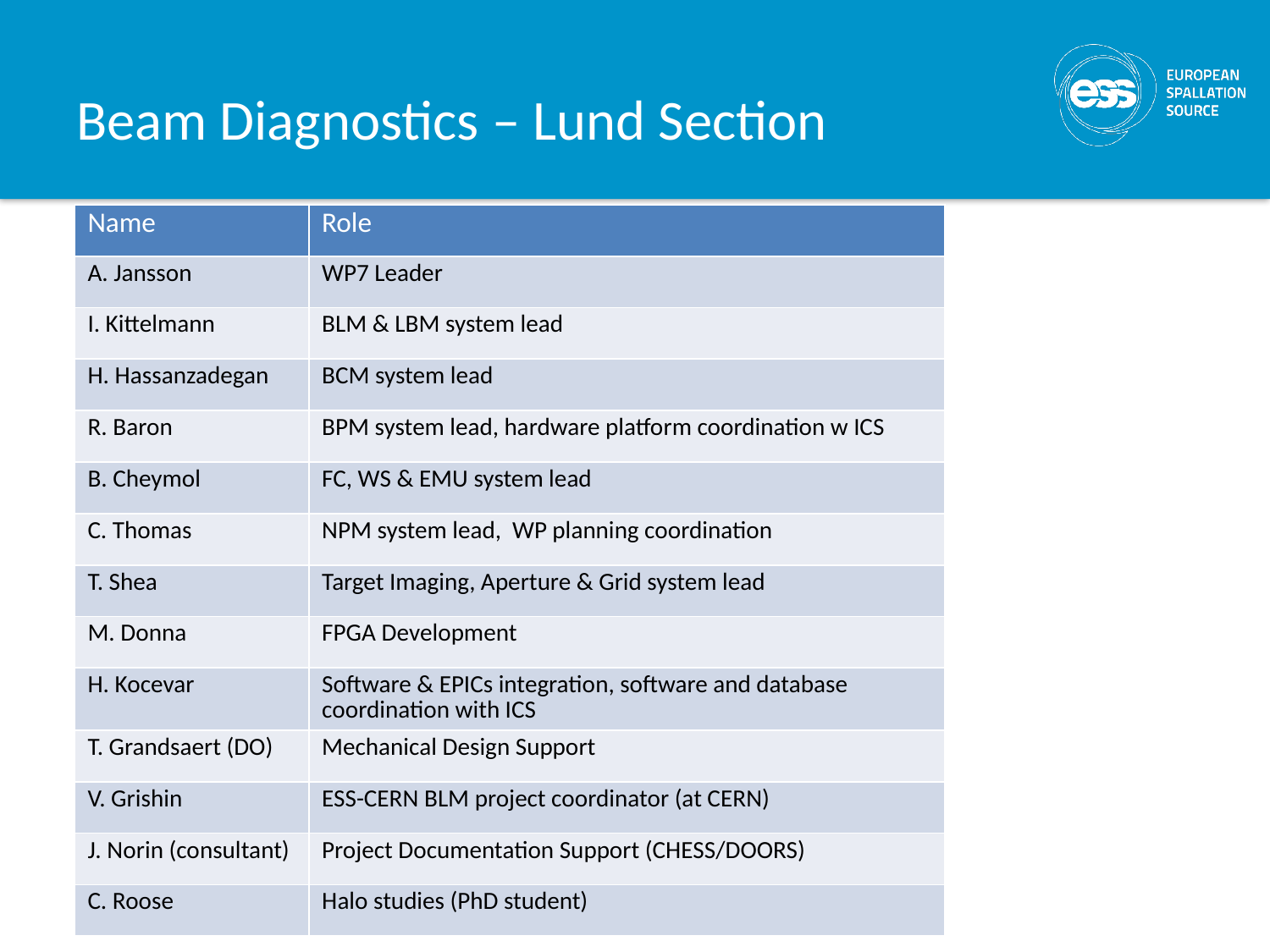

# Beam Diagnostics – Lund Section
| Name | Role |
| --- | --- |
| A. Jansson | WP7 Leader |
| I. Kittelmann | BLM & LBM system lead |
| H. Hassanzadegan | BCM system lead |
| R. Baron | BPM system lead, hardware platform coordination w ICS |
| B. Cheymol | FC, WS & EMU system lead |
| C. Thomas | NPM system lead, WP planning coordination |
| T. Shea | Target Imaging, Aperture & Grid system lead |
| M. Donna | FPGA Development |
| H. Kocevar | Software & EPICs integration, software and database coordination with ICS |
| T. Grandsaert (DO) | Mechanical Design Support |
| V. Grishin | ESS-CERN BLM project coordinator (at CERN) |
| J. Norin (consultant) | Project Documentation Support (CHESS/DOORS) |
| C. Roose | Halo studies (PhD student) |